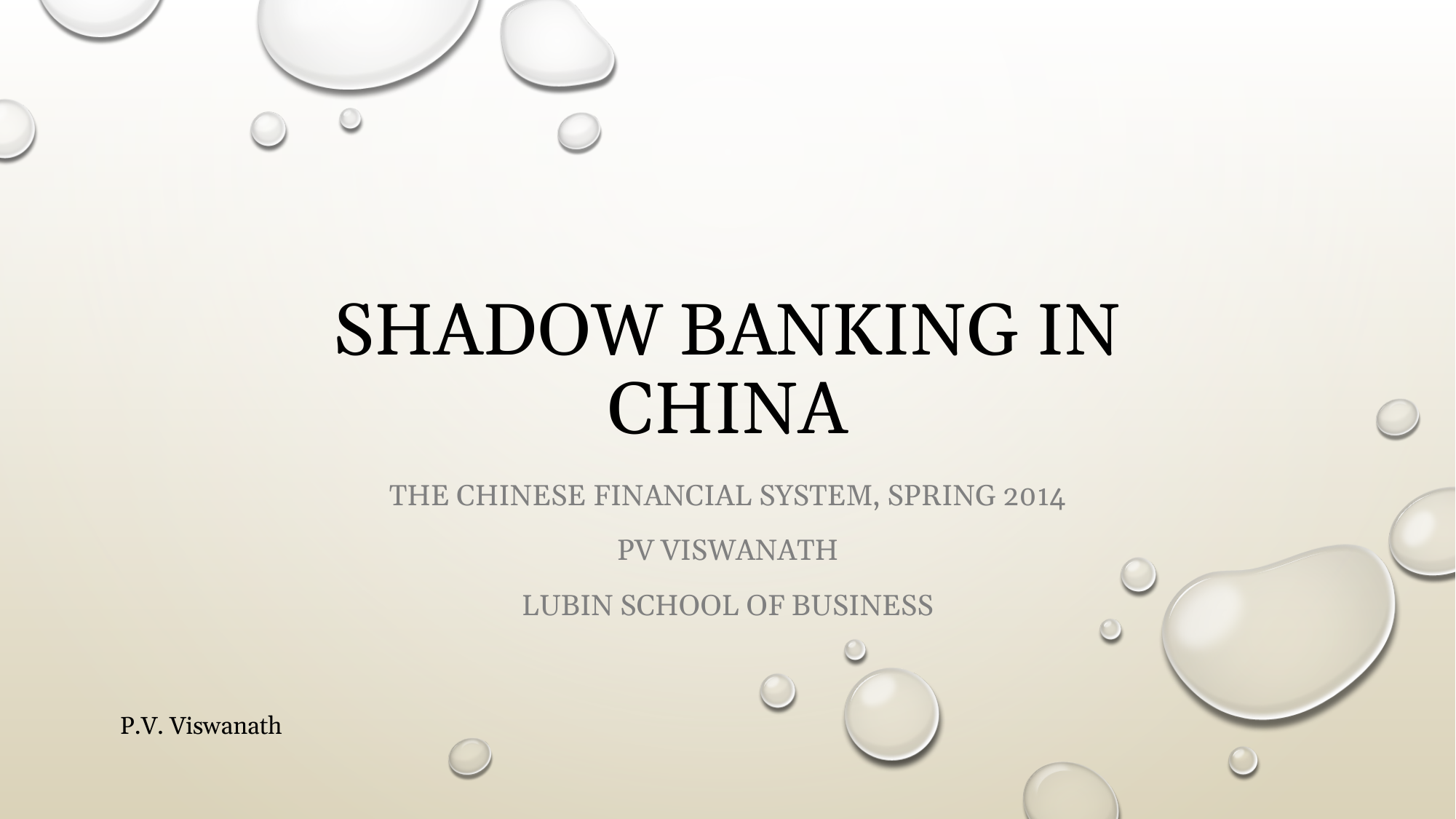

# Shadow banking in china
The Chinese financial system, spring 2014
PV Viswanath
Lubin school of business
P.V. Viswanath